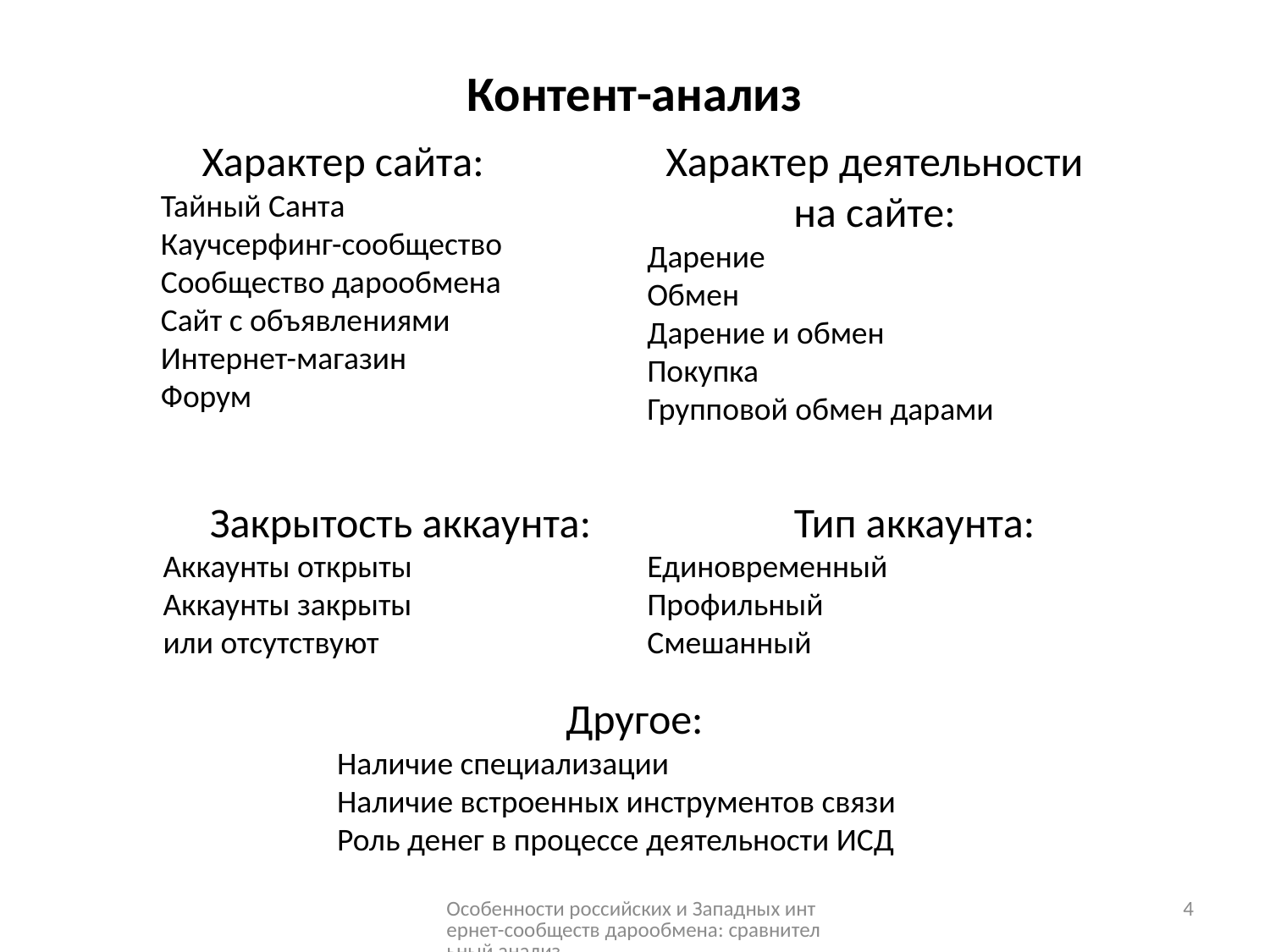

Контент-анализ
Характер сайта:
Тайный Санта
Каучсерфинг-сообщество
Сообщество дарообмена
Сайт с объявлениями
Интернет-магазин
Форум
Характер деятельности на сайте:
Дарение
Обмен
Дарение и обмен
Покупка
Групповой обмен дарами
Тип аккаунта:
Единовременный
Профильный
Смешанный
Закрытость аккаунта:
Аккаунты открыты
Аккаунты закрыты
или отсутствуют
Другое:
Наличие специализации
Наличие встроенных инструментов связи
Роль денег в процессе деятельности ИСД
Особенности российских и Западных интернет-сообществ дарообмена: сравнительный анализ
4